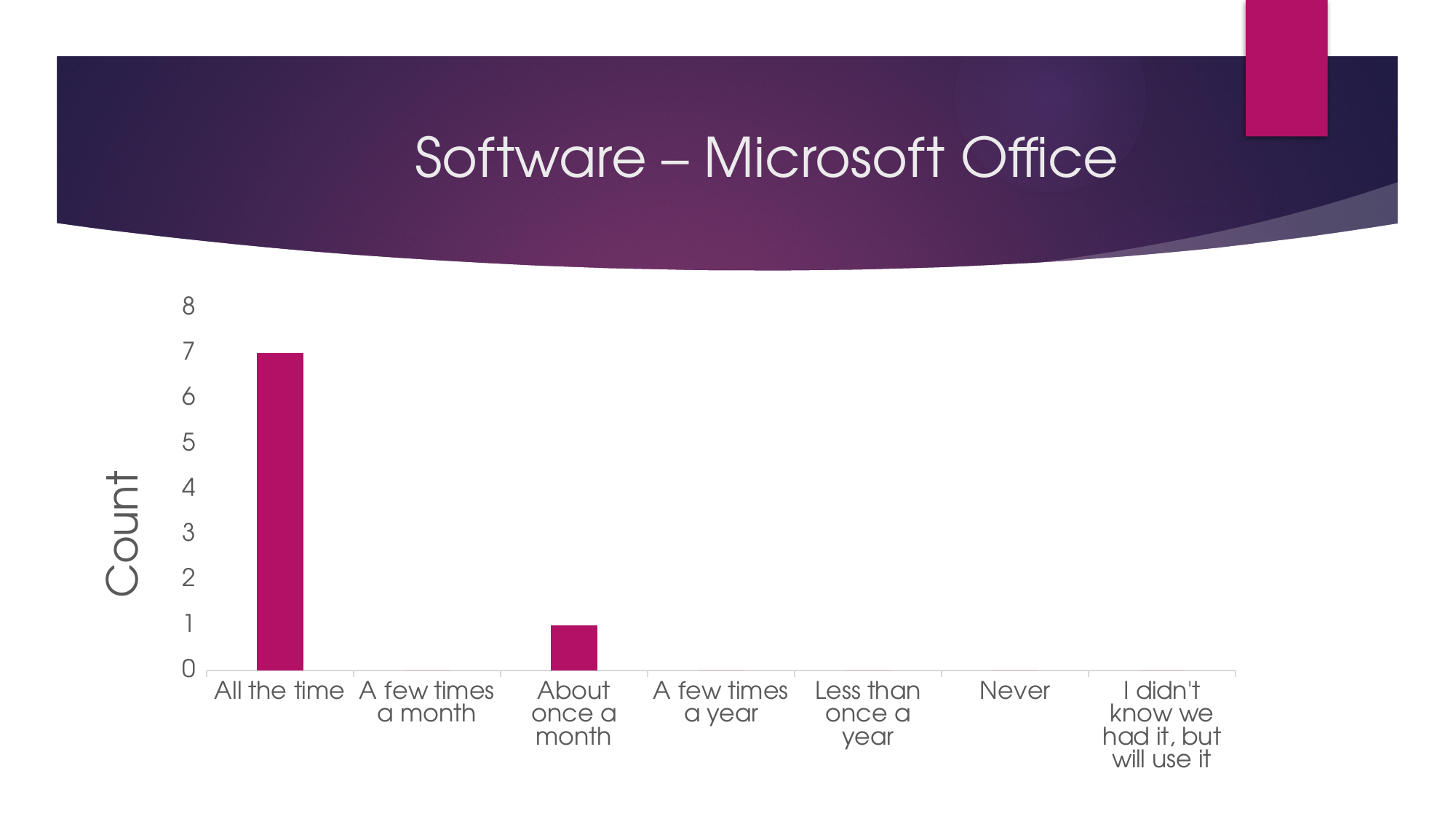

# Software – Microsoft Office

### Chart

| Category |  |
|---|---|
| All the time | 7.0 |
| A few times a month | 0.0 |
| About once a month | 1.0 |
| A few times a year | 0.0 |
| Less than once a year | 0.0 |
| Never | 0.0 |
| I didn't know we had it, but will use it | 0.0 |